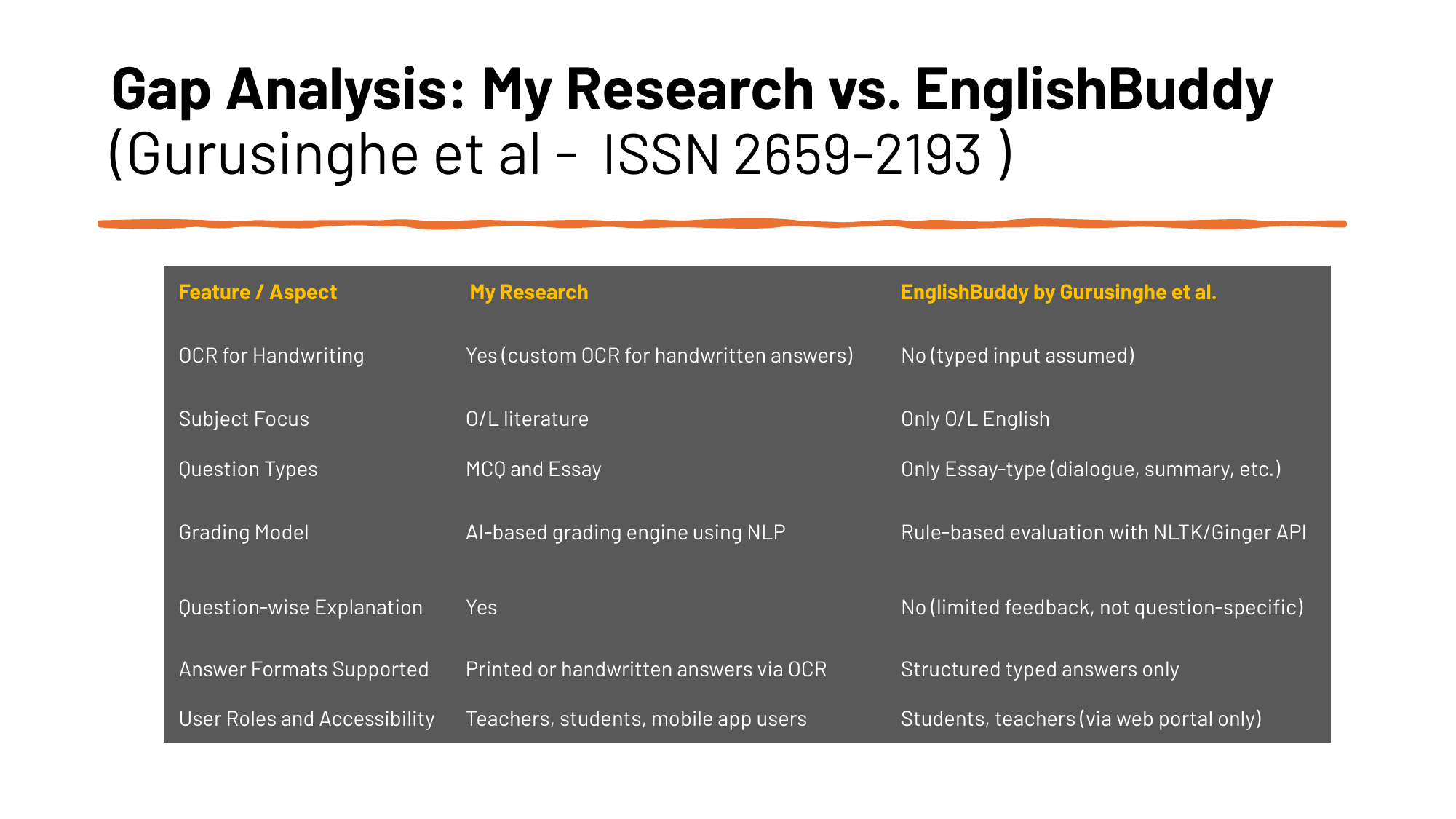

# Gap Analysis: My Research vs. EnglishBuddy (Gurusinghe et al -  ISSN 2659-2193 )

| Feature / Aspect | My Research | EnglishBuddy by Gurusinghe et al. |
| --- | --- | --- |
| OCR for Handwriting | Yes (custom OCR for handwritten answers) | No (typed input assumed) |
| Subject Focus | O/L literature | Only O/L English |
| Question Types | MCQ and Essay | Only Essay-type (dialogue, summary, etc.) |
| Grading Model | AI-based grading engine using NLP | Rule-based evaluation with NLTK/Ginger API |
| Question-wise Explanation | Yes | No (limited feedback, not question-specific) |
| Answer Formats Supported | Printed or handwritten answers via OCR | Structured typed answers only |
| User Roles and Accessibility | Teachers, students, mobile app users | Students, teachers (via web portal only) |